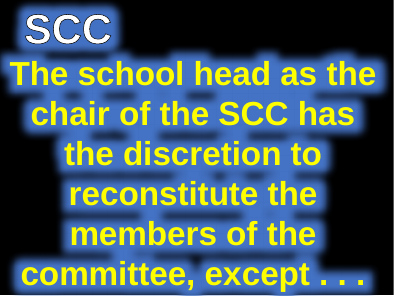

SCC
The school head as the chair of the SCC has the discretion to reconstitute the members of the committee, except . . .